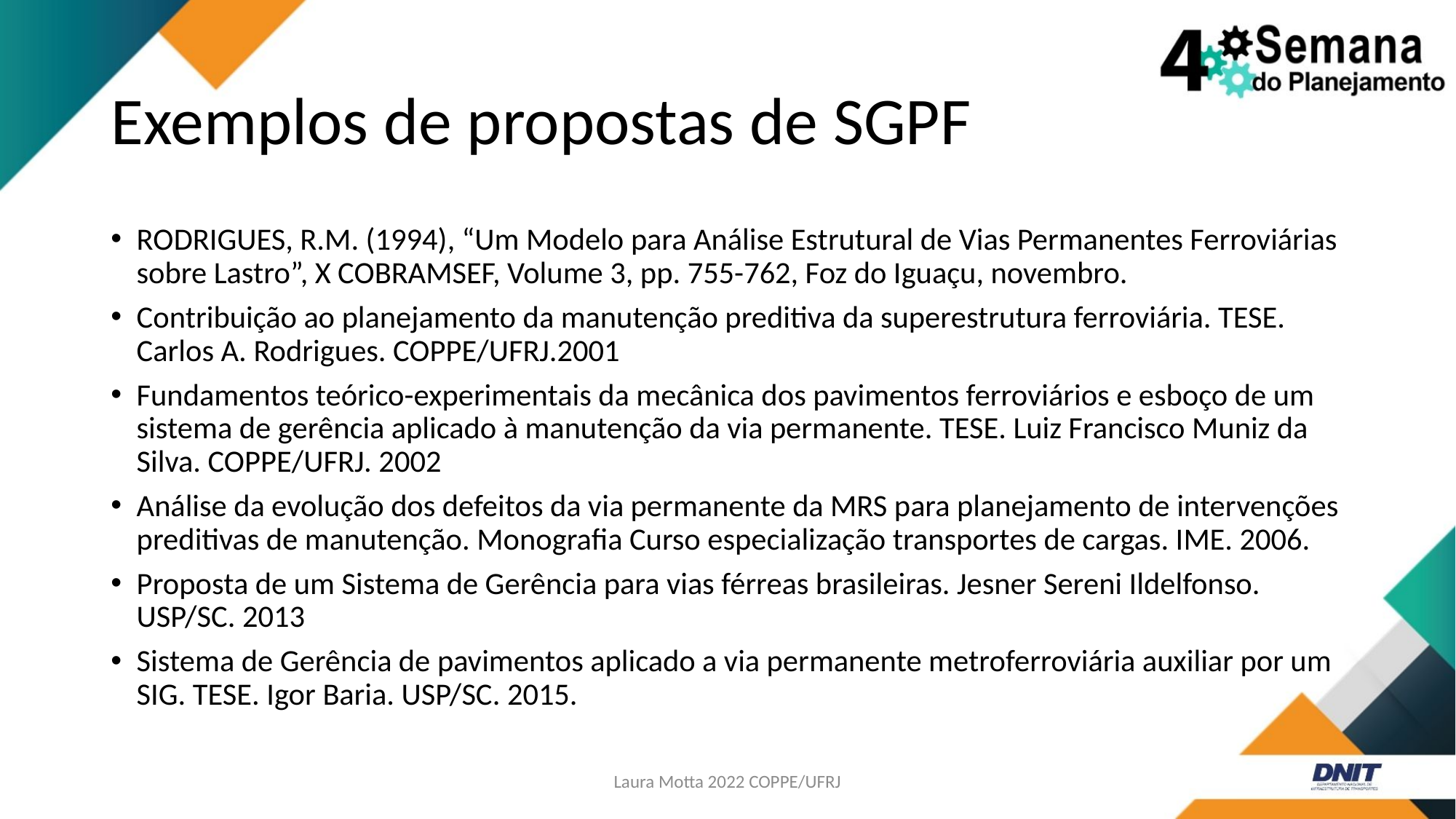

# Exemplos de propostas de SGPF
RODRIGUES, R.M. (1994), “Um Modelo para Análise Estrutural de Vias Permanentes Ferroviárias sobre Lastro”, X COBRAMSEF, Volume 3, pp. 755-762, Foz do Iguaçu, novembro.
Contribuição ao planejamento da manutenção preditiva da superestrutura ferroviária. TESE. Carlos A. Rodrigues. COPPE/UFRJ.2001
Fundamentos teórico-experimentais da mecânica dos pavimentos ferroviários e esboço de um sistema de gerência aplicado à manutenção da via permanente. TESE. Luiz Francisco Muniz da Silva. COPPE/UFRJ. 2002
Análise da evolução dos defeitos da via permanente da MRS para planejamento de intervenções preditivas de manutenção. Monografia Curso especialização transportes de cargas. IME. 2006.
Proposta de um Sistema de Gerência para vias férreas brasileiras. Jesner Sereni Ildelfonso. USP/SC. 2013
Sistema de Gerência de pavimentos aplicado a via permanente metroferroviária auxiliar por um SIG. TESE. Igor Baria. USP/SC. 2015.
Laura Motta 2022 COPPE/UFRJ